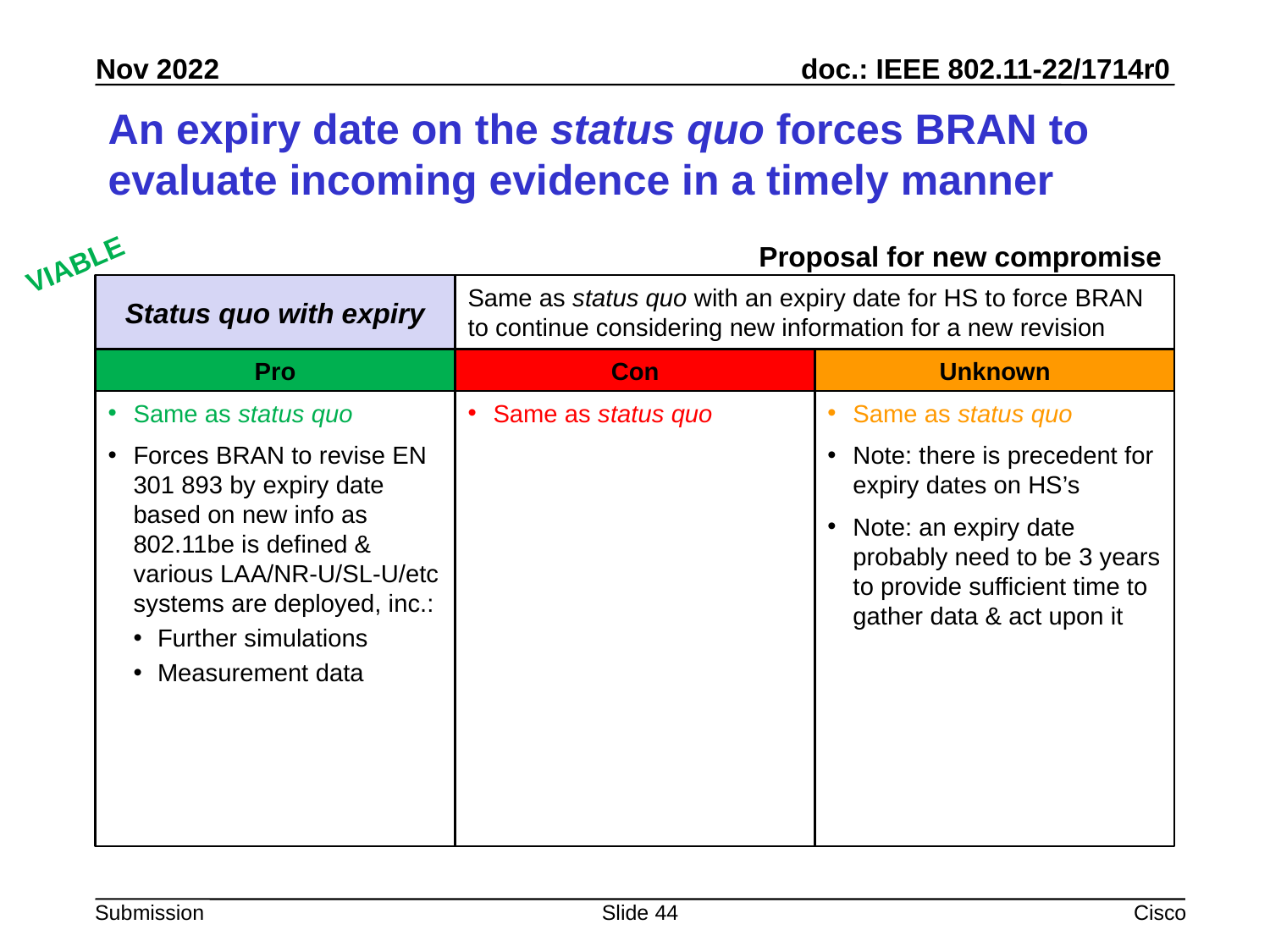

# An expiry date on the status quo forces BRAN to evaluate incoming evidence in a timely manner
Proposal for new compromise
VIABLE

Status quo with expiry
Same as status quo with an expiry date for HS to force BRAN to continue considering new information for a new revision
Pro
Con
Unknown
Same as status quo
Forces BRAN to revise EN 301 893 by expiry date based on new info as 802.11be is defined & various LAA/NR-U/SL-U/etc systems are deployed, inc.:
Further simulations
Measurement data

Same as status quo
Same as status quo
Note: there is precedent for expiry dates on HS’s
Note: an expiry date probably need to be 3 years to provide sufficient time to gather data & act upon it

Slide 44
Cisco